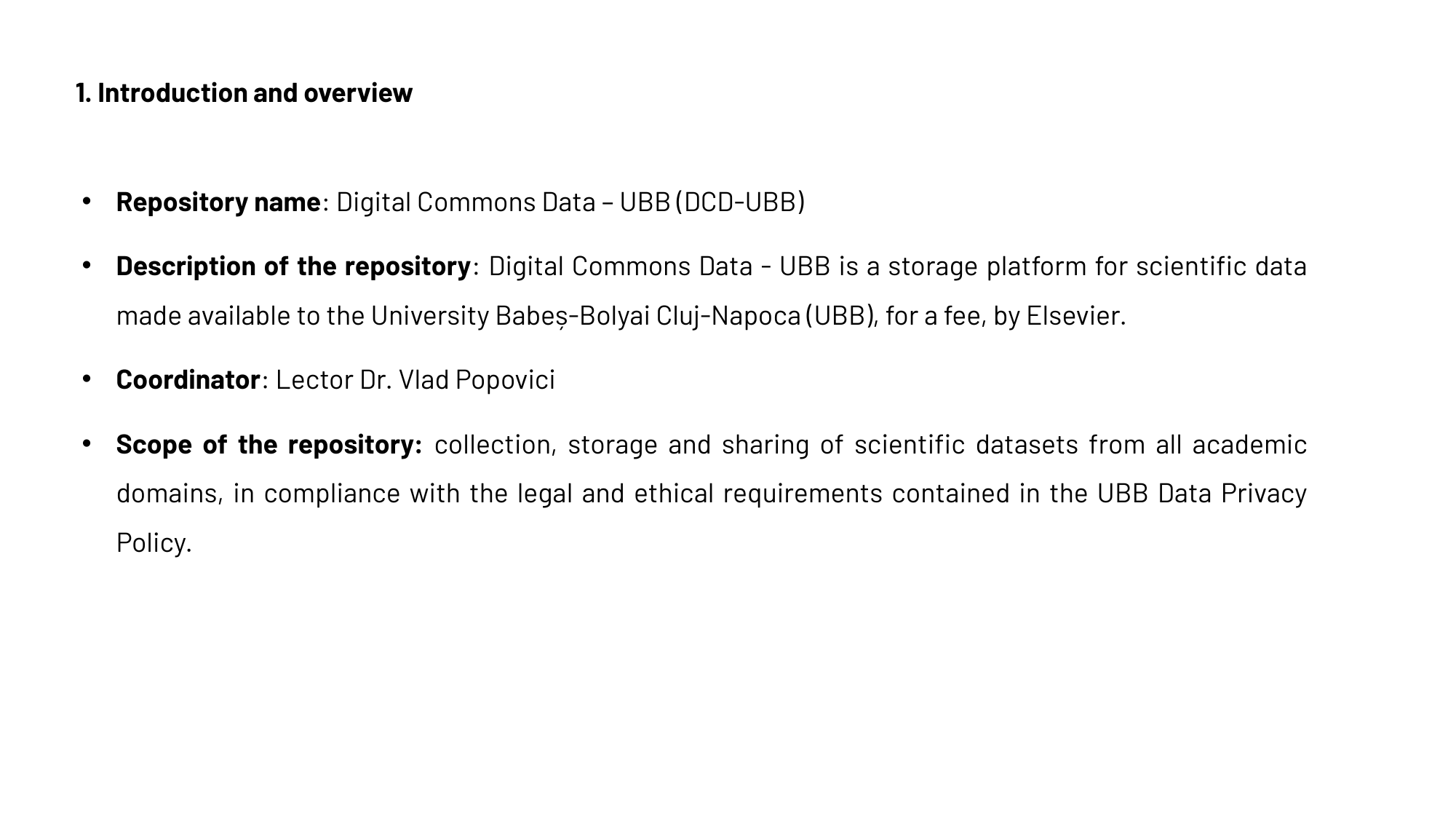

1. Introduction and overview

Repository name: Digital Commons Data – UBB (DCD-UBB)
Description of the repository: Digital Commons Data - UBB is a storage platform for scientific data made available to the University Babeș-Bolyai Cluj-Napoca (UBB), for a fee, by Elsevier.
Coordinator: Lector Dr. Vlad Popovici
Scope of the repository: collection, storage and sharing of scientific datasets from all academic domains, in compliance with the legal and ethical requirements contained in the UBB Data Privacy Policy.